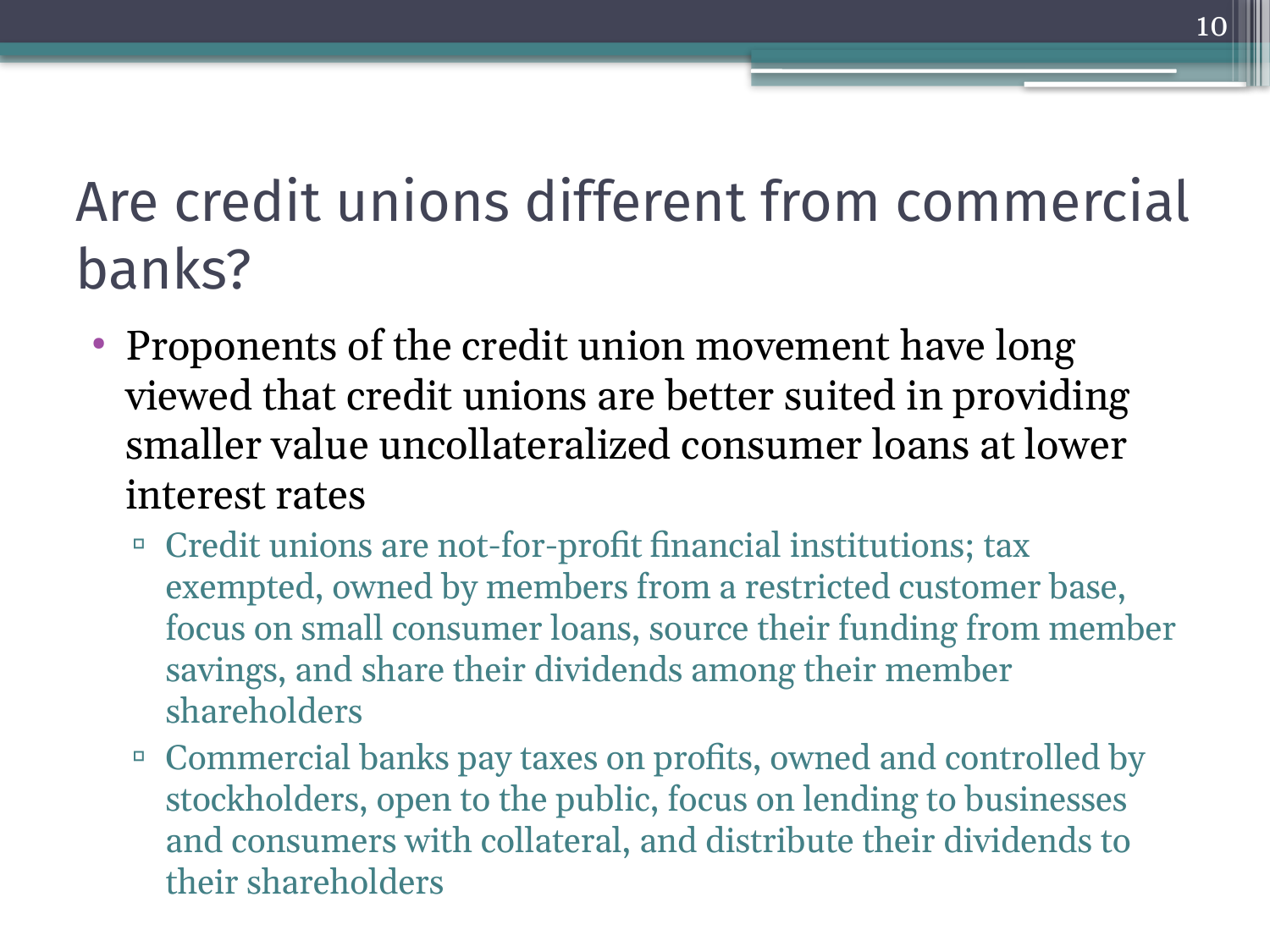

10
# Are credit unions different from commercial banks?
Proponents of the credit union movement have long viewed that credit unions are better suited in providing smaller value uncollateralized consumer loans at lower interest rates
Credit unions are not-for-profit financial institutions; tax exempted, owned by members from a restricted customer base, focus on small consumer loans, source their funding from member savings, and share their dividends among their member shareholders
Commercial banks pay taxes on profits, owned and controlled by stockholders, open to the public, focus on lending to businesses and consumers with collateral, and distribute their dividends to their shareholders